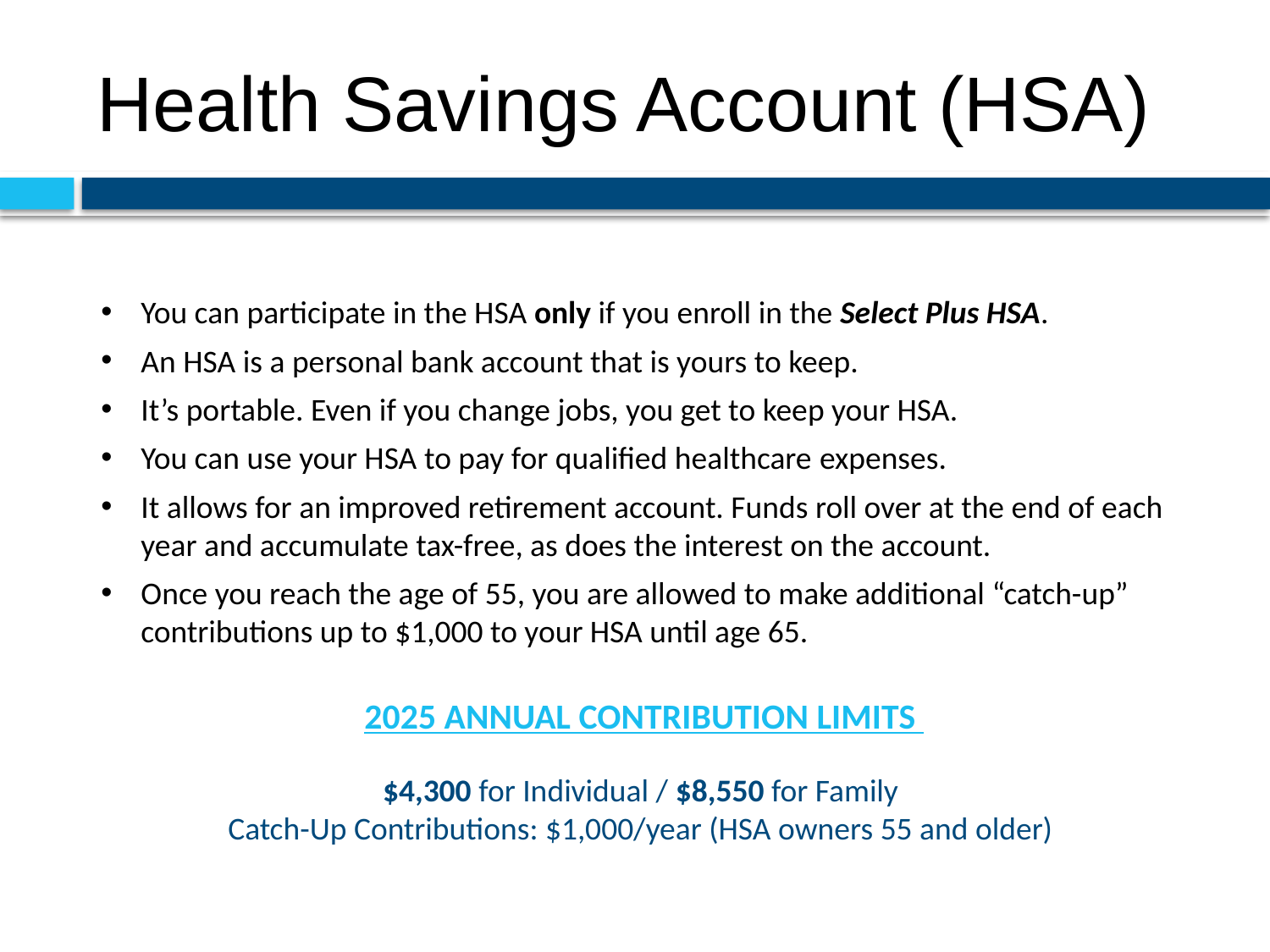

# Health Savings Account (HSA)
You can participate in the HSA only if you enroll in the Select Plus HSA.
An HSA is a personal bank account that is yours to keep.
It’s portable. Even if you change jobs, you get to keep your HSA.
You can use your HSA to pay for qualified healthcare expenses.
It allows for an improved retirement account. Funds roll over at the end of each year and accumulate tax-free, as does the interest on the account.
Once you reach the age of 55, you are allowed to make additional “catch-up” contributions up to $1,000 to your HSA until age 65.

2025 ANNUAL CONTRIBUTION LIMITS

$4,300 for Individual / $8,550 for Family
Catch-Up Contributions: $1,000/year (HSA owners 55 and older)